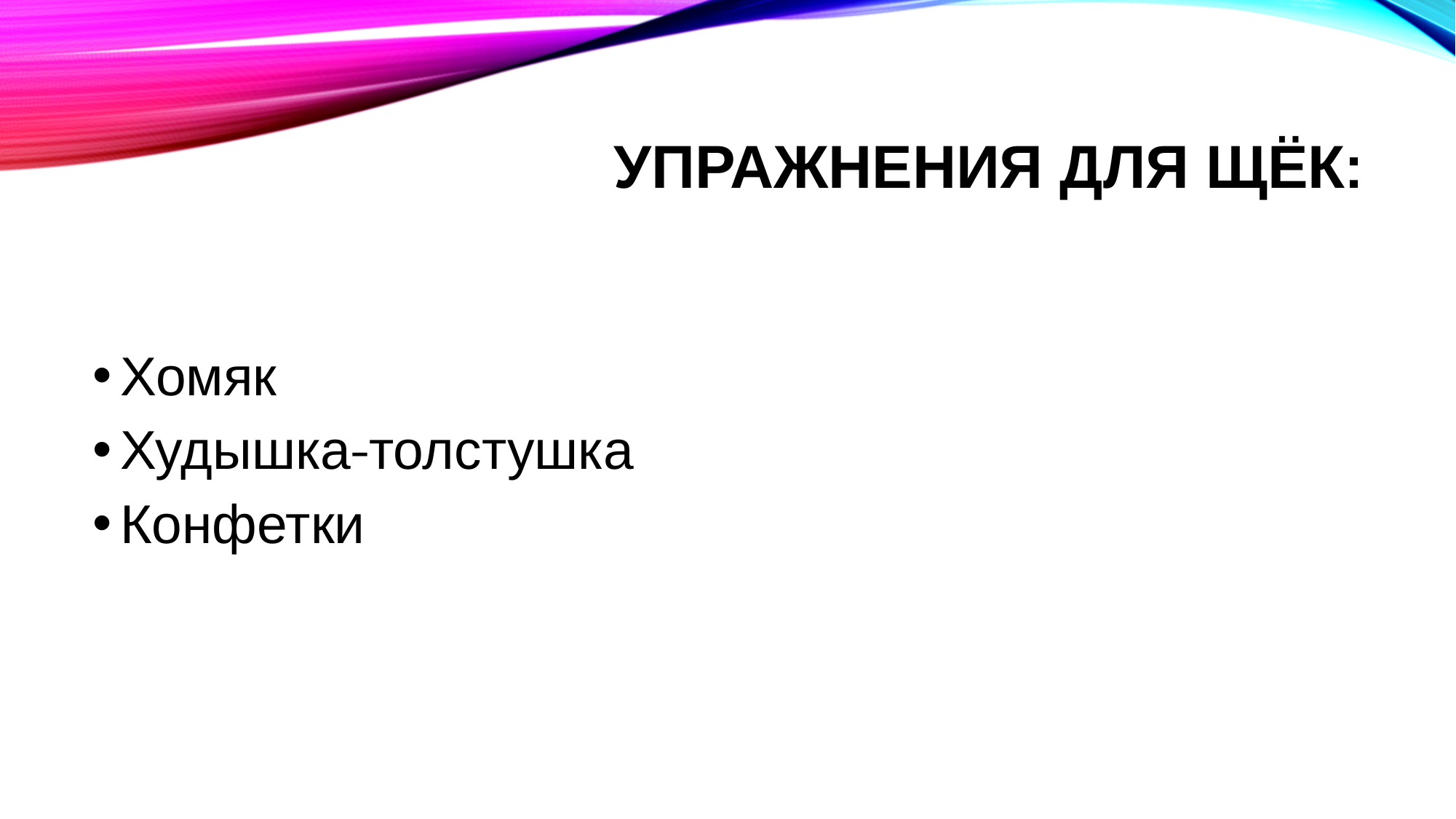

# Упражнения для щёк:

Хомяк
Худышка-толстушка
Конфетки